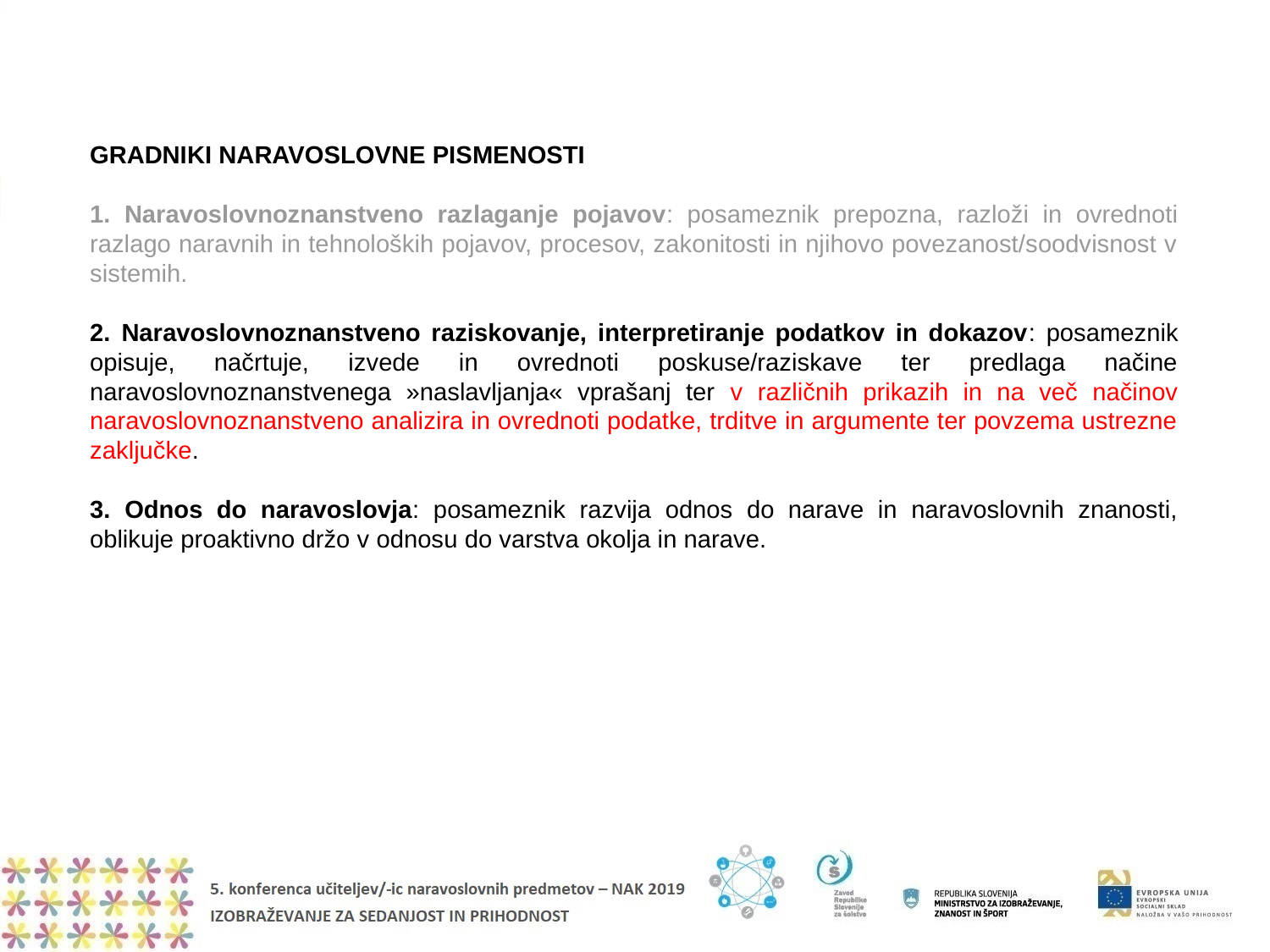

GRADNIKI NARAVOSLOVNE PISMENOSTI

1. Naravoslovnoznanstveno razlaganje pojavov: posameznik prepozna, razloži in ovrednoti razlago naravnih in tehnoloških pojavov, procesov, zakonitosti in njihovo povezanost/soodvisnost v sistemih.

2. Naravoslovnoznanstveno raziskovanje, interpretiranje podatkov in dokazov: posameznik opisuje, načrtuje, izvede in ovrednoti poskuse/raziskave ter predlaga načine naravoslovnoznanstvenega »naslavljanja« vprašanj ter v različnih prikazih in na več načinov naravoslovnoznanstveno analizira in ovrednoti podatke, trditve in argumente ter povzema ustrezne zaključke.

3. Odnos do naravoslovja: posameznik razvija odnos do narave in naravoslovnih znanosti, oblikuje proaktivno držo v odnosu do varstva okolja in narave.